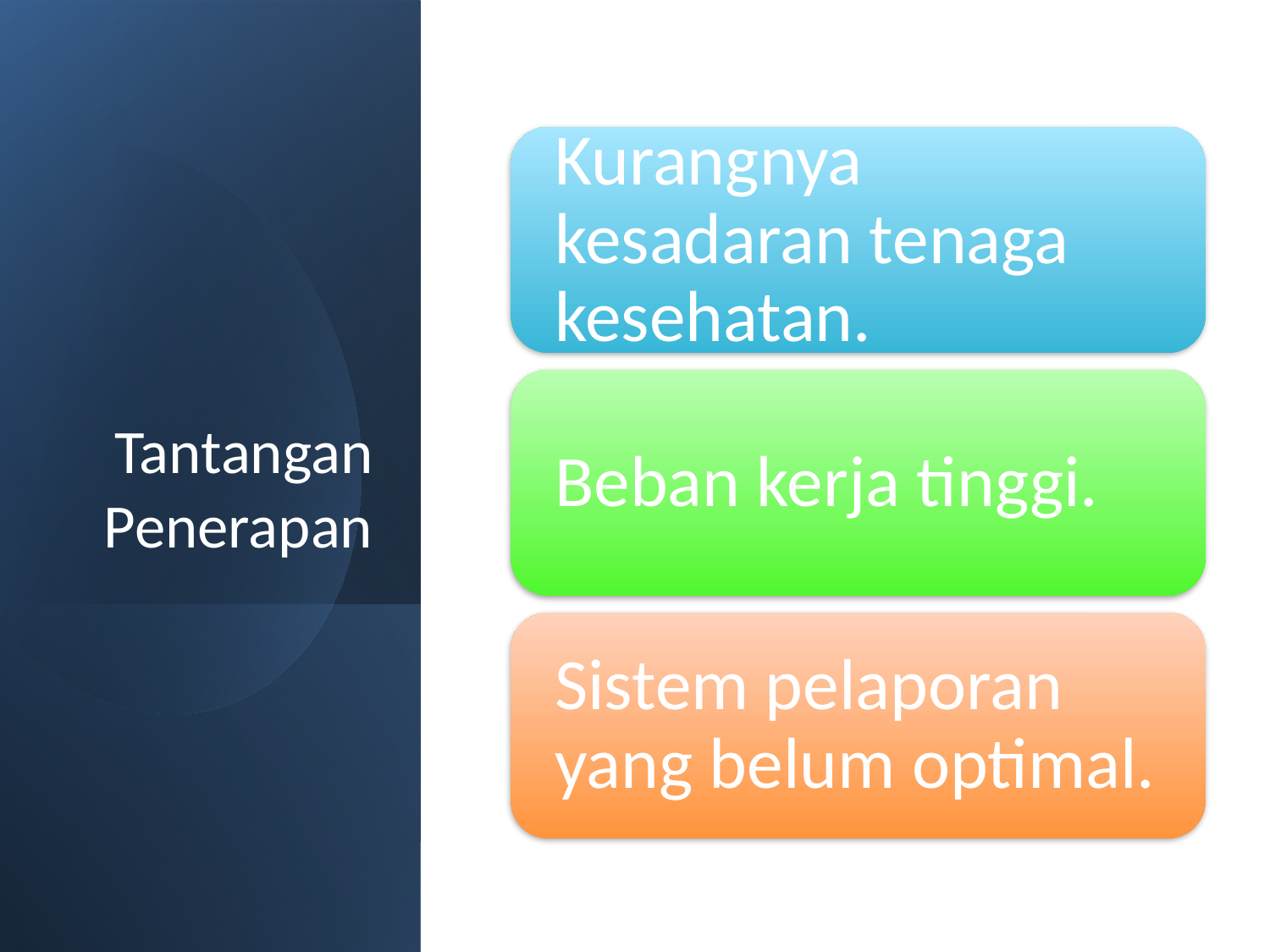

Kurangnya kesadaran tenaga kesehatan.
Beban kerja tinggi.
Sistem pelaporan yang belum optimal.

# Tantangan Penerapan